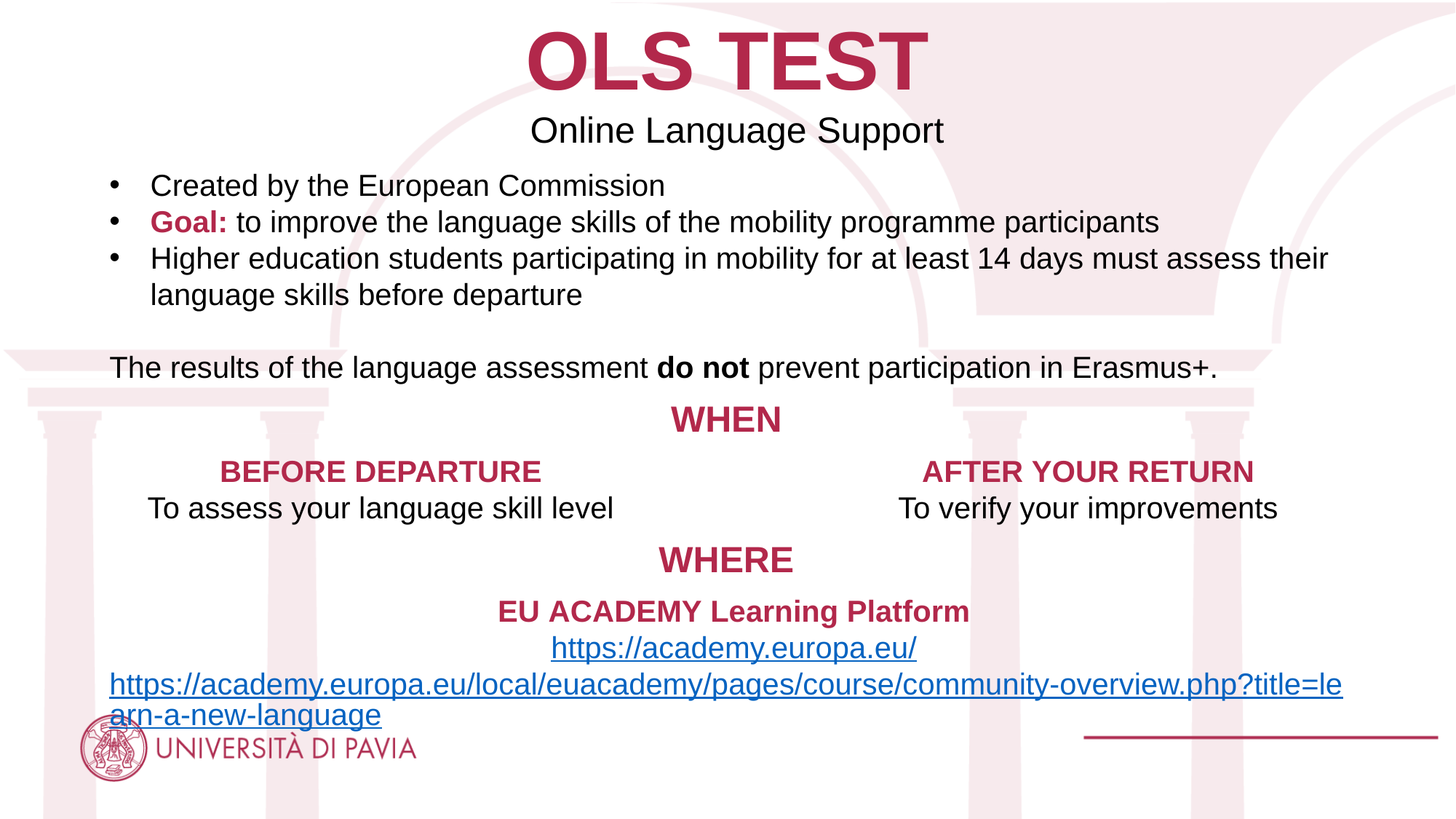

# OLS TEST
Online Language Support
Created by the European Commission
Goal: to improve the language skills of the mobility programme participants
Higher education students participating in mobility for at least 14 days must assess their language skills before departure

The results of the language assessment do not prevent participation in Erasmus+.

WHEN
AFTER YOUR RETURN
To verify your improvements
BEFORE DEPARTURE
To assess your language skill level
WHERE
EU ACADEMY Learning Platform
https://academy.europa.eu/
https://academy.europa.eu/local/euacademy/pages/course/community-overview.php?title=learn-a-new-language